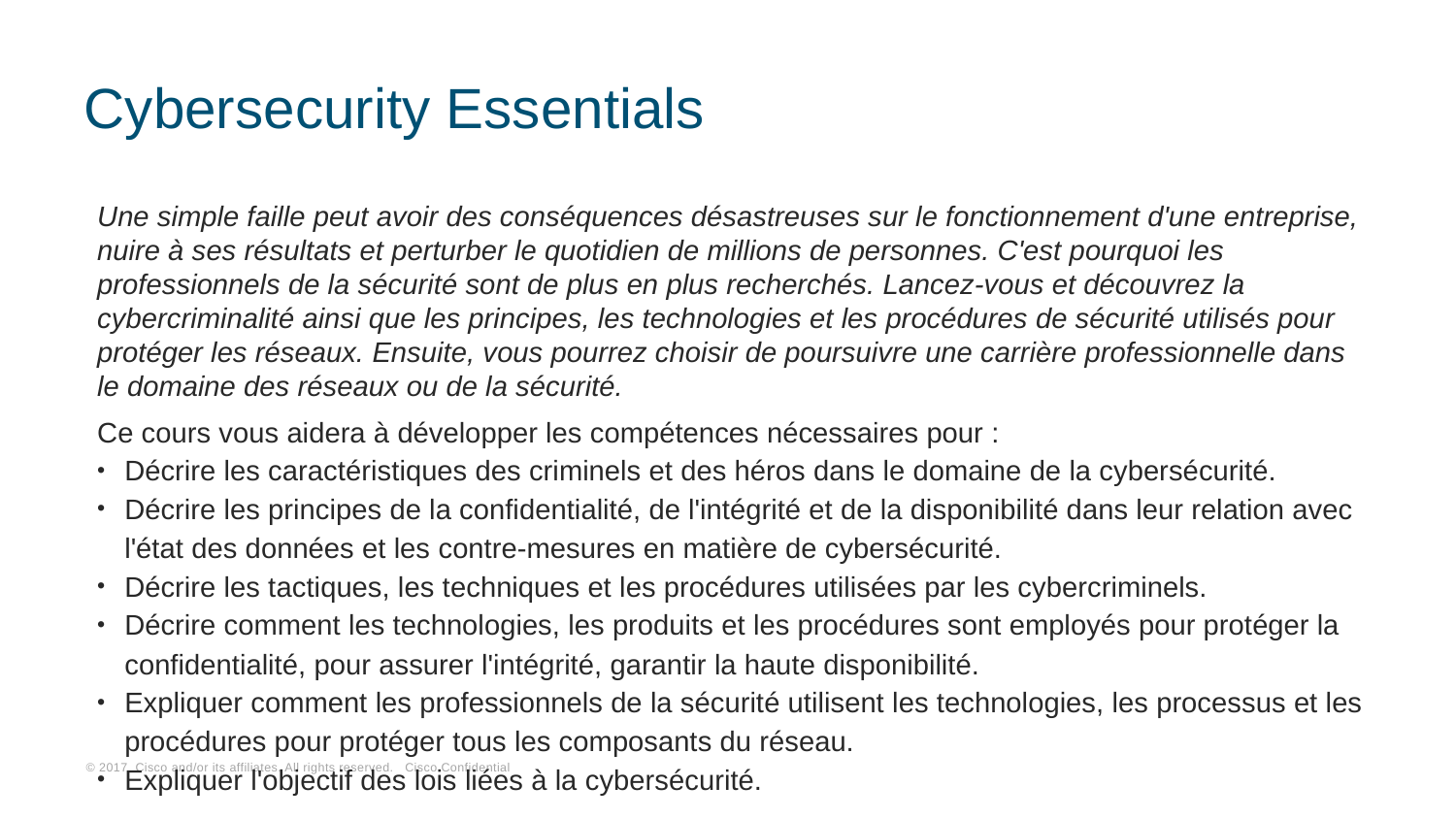

# Cybersecurity Essentials
Une simple faille peut avoir des conséquences désastreuses sur le fonctionnement d'une entreprise, nuire à ses résultats et perturber le quotidien de millions de personnes. C'est pourquoi les professionnels de la sécurité sont de plus en plus recherchés. Lancez-vous et découvrez la cybercriminalité ainsi que les principes, les technologies et les procédures de sécurité utilisés pour protéger les réseaux. Ensuite, vous pourrez choisir de poursuivre une carrière professionnelle dans le domaine des réseaux ou de la sécurité.
Ce cours vous aidera à développer les compétences nécessaires pour :
Décrire les caractéristiques des criminels et des héros dans le domaine de la cybersécurité.
Décrire les principes de la confidentialité, de l'intégrité et de la disponibilité dans leur relation avec l'état des données et les contre-mesures en matière de cybersécurité.
Décrire les tactiques, les techniques et les procédures utilisées par les cybercriminels.
Décrire comment les technologies, les produits et les procédures sont employés pour protéger la confidentialité, pour assurer l'intégrité, garantir la haute disponibilité.
Expliquer comment les professionnels de la sécurité utilisent les technologies, les processus et les procédures pour protéger tous les composants du réseau.
Expliquer l'objectif des lois liées à la cybersécurité.